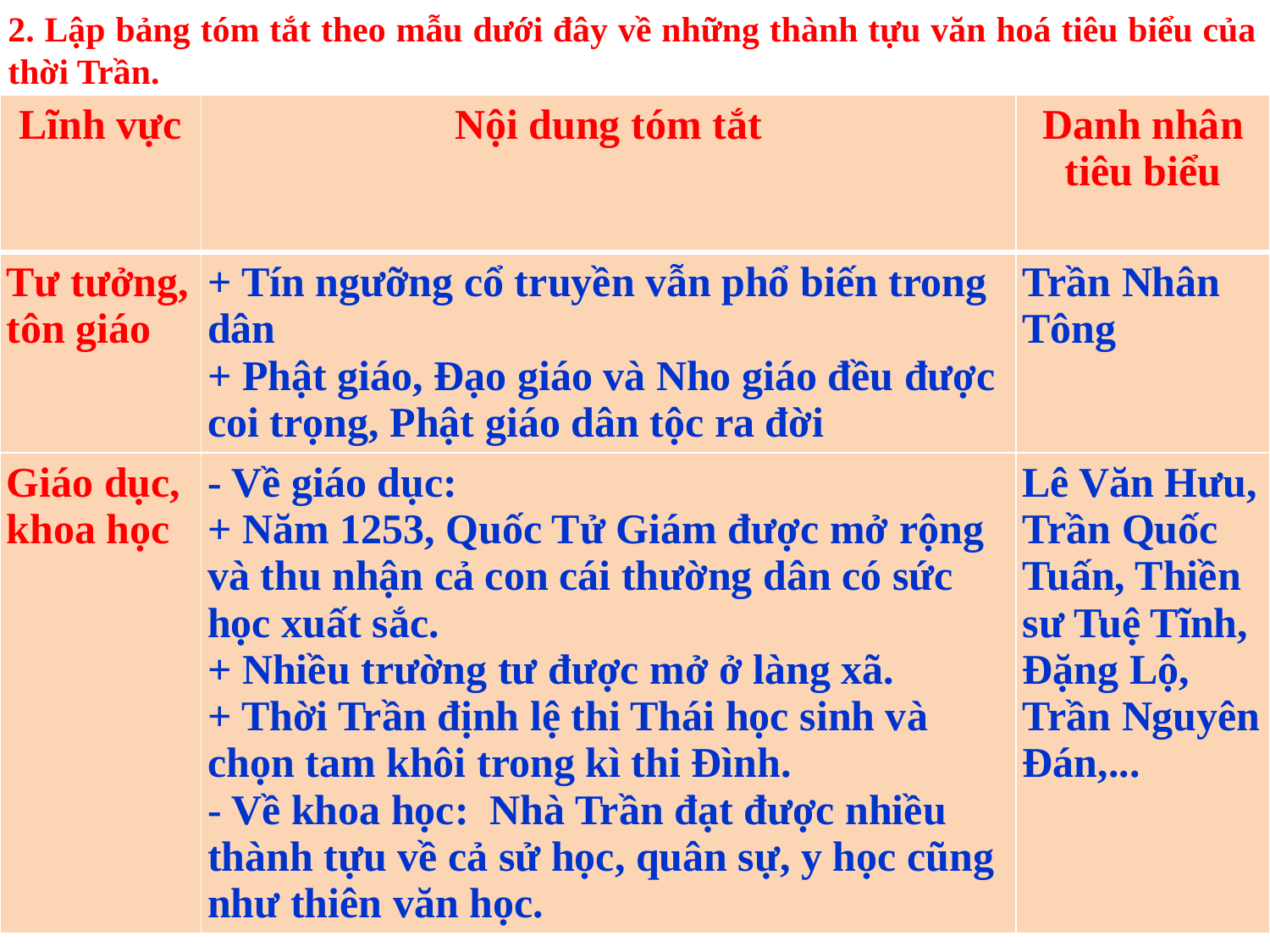

2. Lập bảng tóm tắt theo mẫu dưới đây về những thành tựu văn hoá tiêu biểu của thời Trần.

| Lĩnh vực | Nội dung tóm tắt | Danh nhân tiêu biểu |
| --- | --- | --- |
| Tư tưởng, tôn giáo | + Tín ngưỡng cổ truyền vẫn phổ biến trong dân + Phật giáo, Đạo giáo và Nho giáo đều được coi trọng, Phật giáo dân tộc ra đời | Trần Nhân Tông |
| Giáo dục, khoa học | - Về giáo dục: + Năm 1253, Quốc Tử Giám được mở rộng và thu nhận cả con cái thường dân có sức học xuất sắc. + Nhiều trường tư được mở ở làng xã. + Thời Trần định lệ thi Thái học sinh và chọn tam khôi trong kì thi Đình. - Về khoa học: Nhà Trần đạt được nhiều thành tựu về cả sử học, quân sự, y học cũng như thiên văn học. | Lê Văn Hưu, Trần Quốc Tuấn, Thiền sư Tuệ Tĩnh, Đặng Lộ, Trần Nguyên Đán,... |